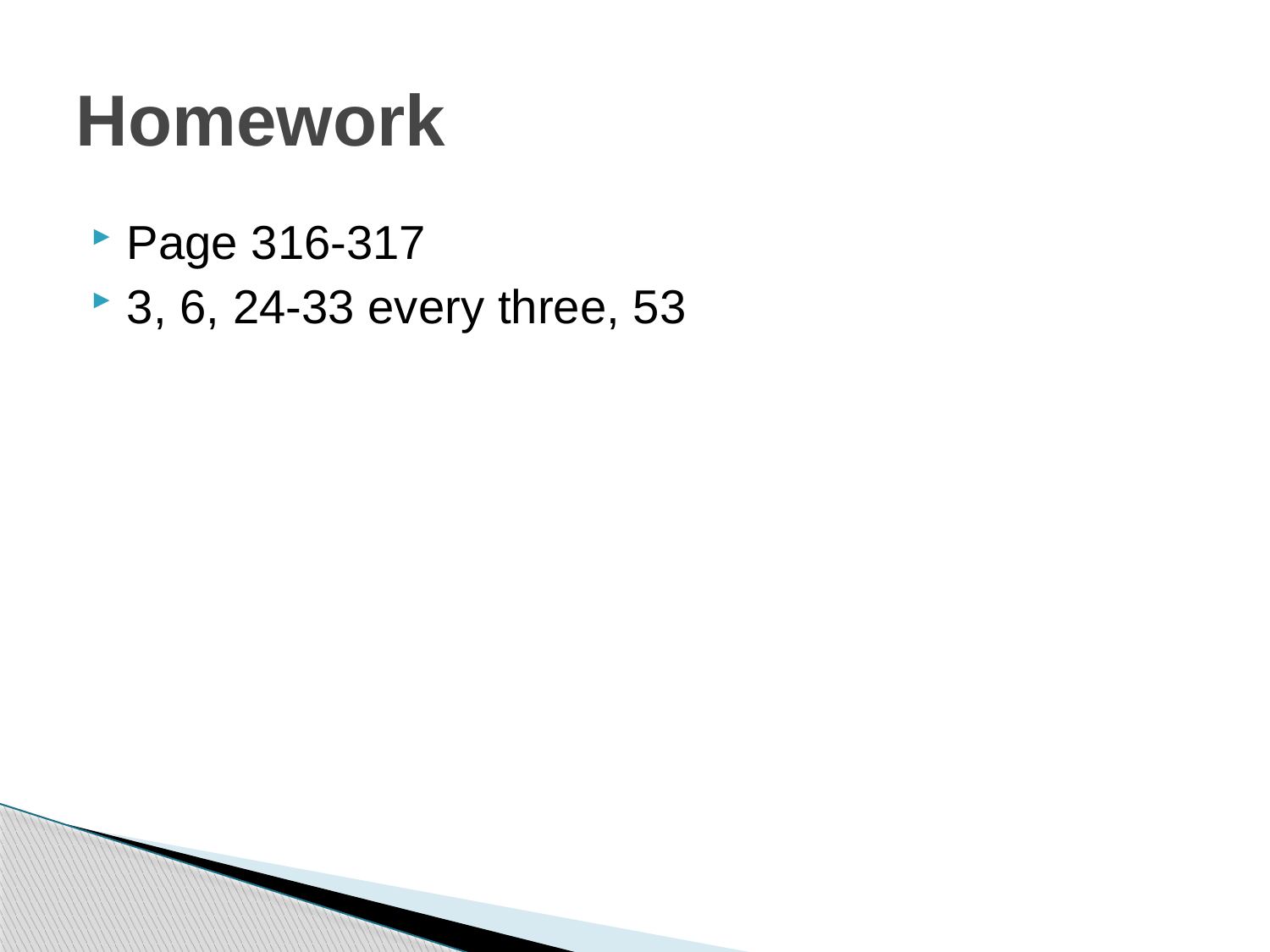

# Homework
Page 316-317
3, 6, 24-33 every three, 53